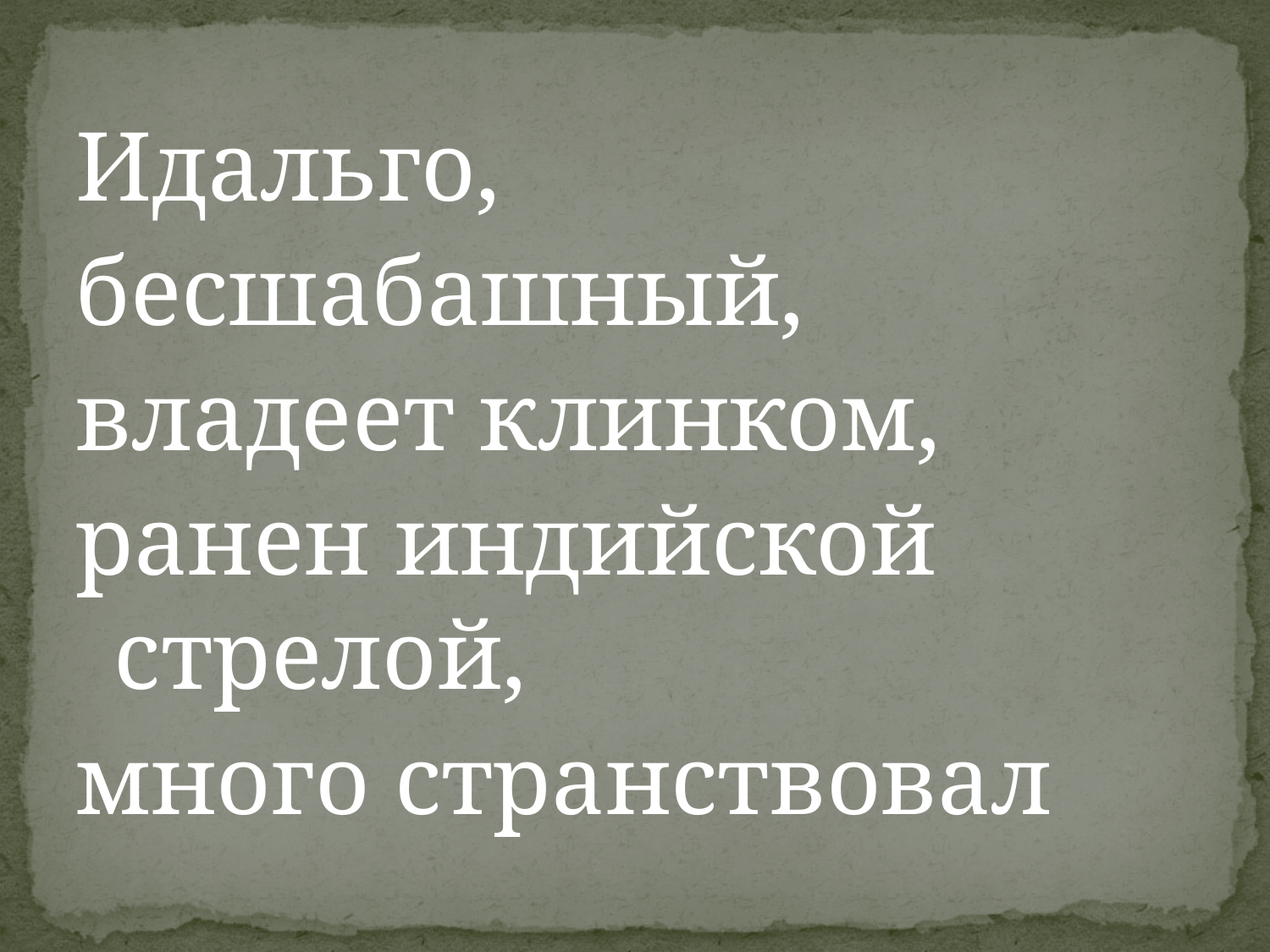

Идальго,
бесшабашный,
владеет клинком,
ранен индийской стрелой,
много странствовал